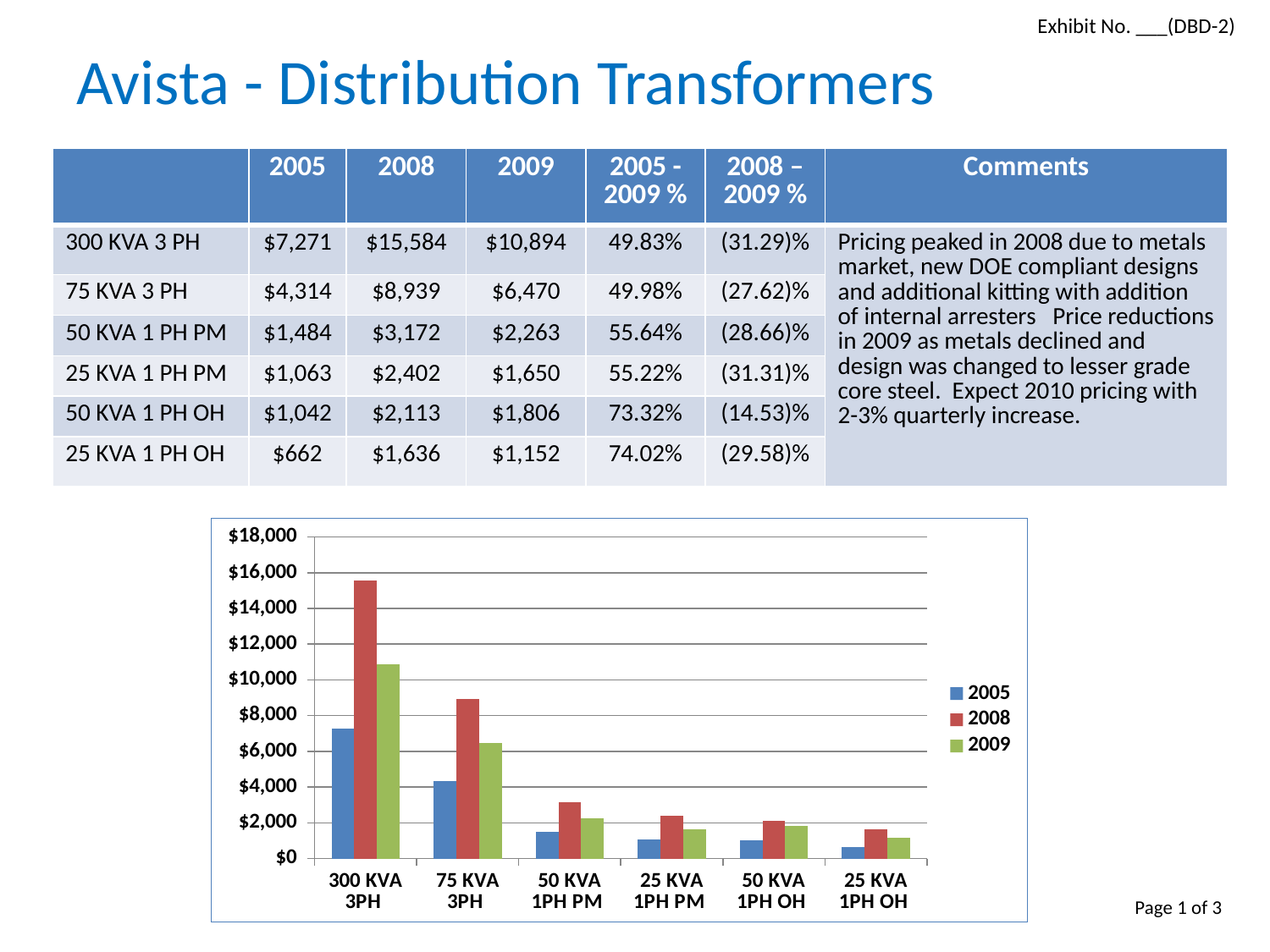

# Avista - Distribution Transformers
Exhibit No. ___(DBD-2)
|  | 2005 | 2008 | 2009 | 2005 -2009 % | 2008 – 2009 % | Comments |
| --- | --- | --- | --- | --- | --- | --- |
| 300 KVA 3 PH | $7,271 | $15,584 | $10,894 | 49.83% | (31.29)% | Pricing peaked in 2008 due to metals market, new DOE compliant designs and additional kitting with addition of internal arresters Price reductions in 2009 as metals declined and design was changed to lesser grade core steel. Expect 2010 pricing with 2-3% quarterly increase. |
| 75 KVA 3 PH | $4,314 | $8,939 | $6,470 | 49.98% | (27.62)% |  |
| 50 KVA 1 PH PM | $1,484 | $3,172 | $2,263 | 55.64% | (28.66)% |  |
| 25 KVA 1 PH PM | $1,063 | $2,402 | $1,650 | 55.22% | (31.31)% |  |
| 50 KVA 1 PH OH | $1,042 | $2,113 | $1,806 | 73.32% | (14.53)% |  |
| 25 KVA 1 PH OH | $662 | $1,636 | $1,152 | 74.02% | (29.58)% |  |

### Chart

| Category | 2005 | 2008 | 2009 |
|---|---|---|---|
| 300 KVA 3PH  | 7271.0 | 15584.0 | 10894.0 |
| 75 KVA 3PH  | 4314.0 | 8939.0 | 6470.0 |
| 50 KVA 1PH PM  | 1484.0 | 3172.0 | 2263.0 |
| 25 KVA 1PH PM  | 1063.0 | 2402.0 | 1650.0 |
| 50 KVA 1PH OH  | 1042.0 | 2113.0 | 1806.0 |
| 25 KVA 1PH OH  | 662.0 | 1636.0 | 1152.0 |
Page 1 of 3